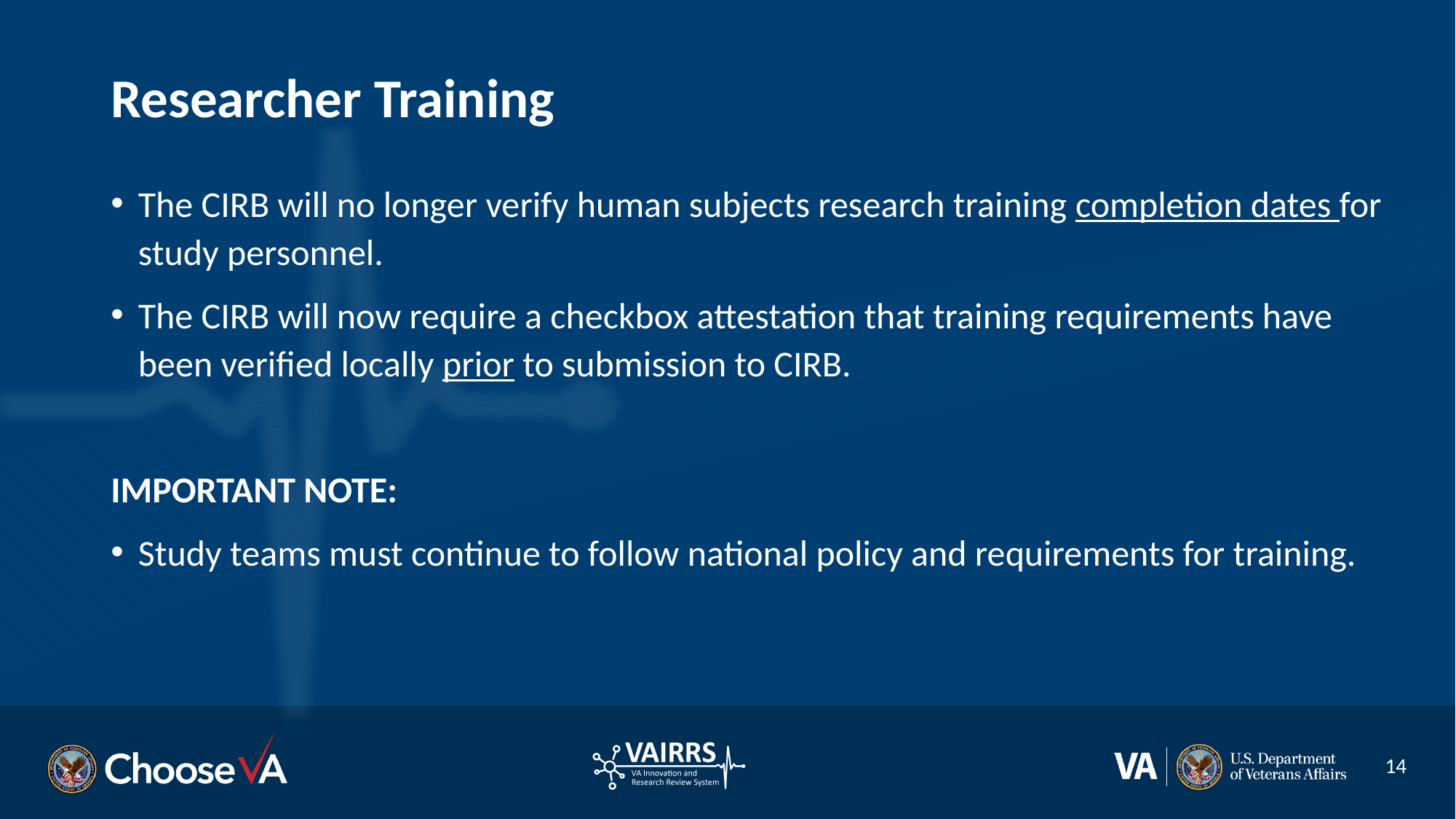

# Researcher Training
The CIRB will no longer verify human subjects research training completion dates for study personnel.
The CIRB will now require a checkbox attestation that training requirements have been verified locally prior to submission to CIRB.

IMPORTANT NOTE:
Study teams must continue to follow national policy and requirements for training.